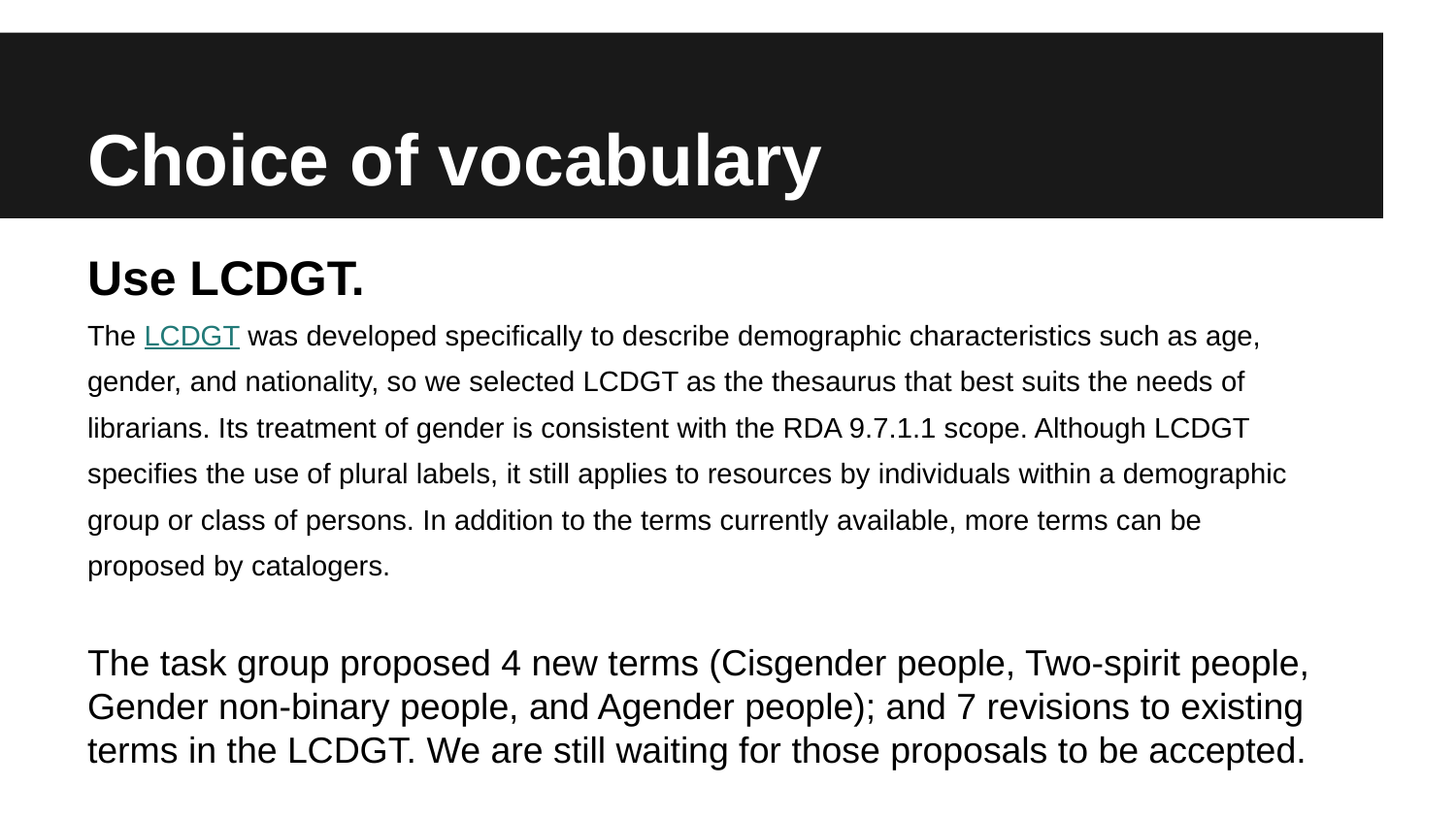

# Choice of vocabulary
Use LCDGT.
The LCDGT was developed specifically to describe demographic characteristics such as age,
gender, and nationality, so we selected LCDGT as the thesaurus that best suits the needs of
librarians. Its treatment of gender is consistent with the RDA 9.7.1.1 scope. Although LCDGT
specifies the use of plural labels, it still applies to resources by individuals within a demographic
group or class of persons. In addition to the terms currently available, more terms can be
proposed by catalogers.

The task group proposed 4 new terms (Cisgender people, Two-spirit people, Gender non-binary people, and Agender people); and 7 revisions to existing terms in the LCDGT. We are still waiting for those proposals to be accepted.